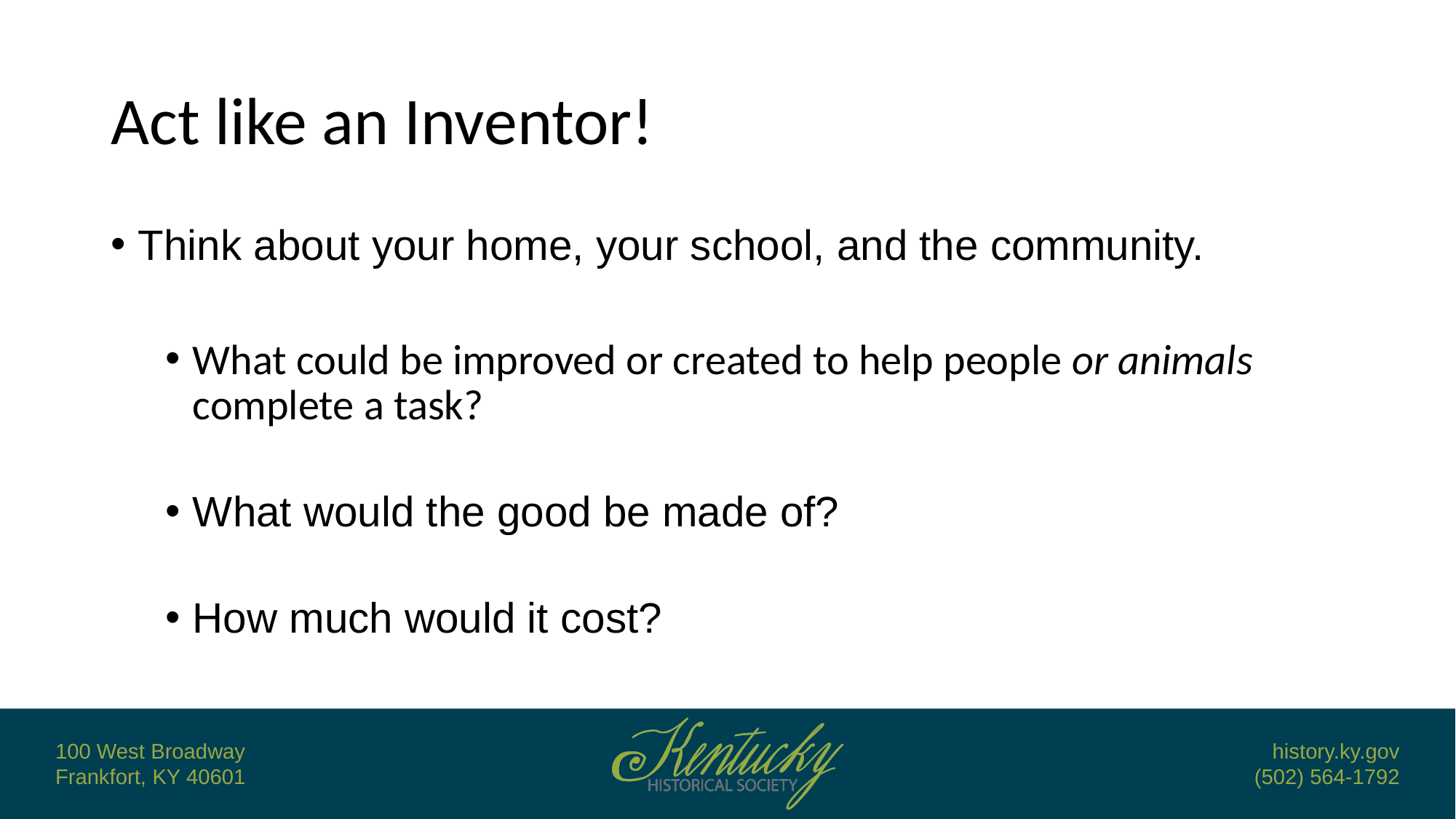

# Act like an Inventor!
Think about your home, your school, and the community.

What could be improved or created to help people or animals complete a task?

What would the good be made of?

How much would it cost?